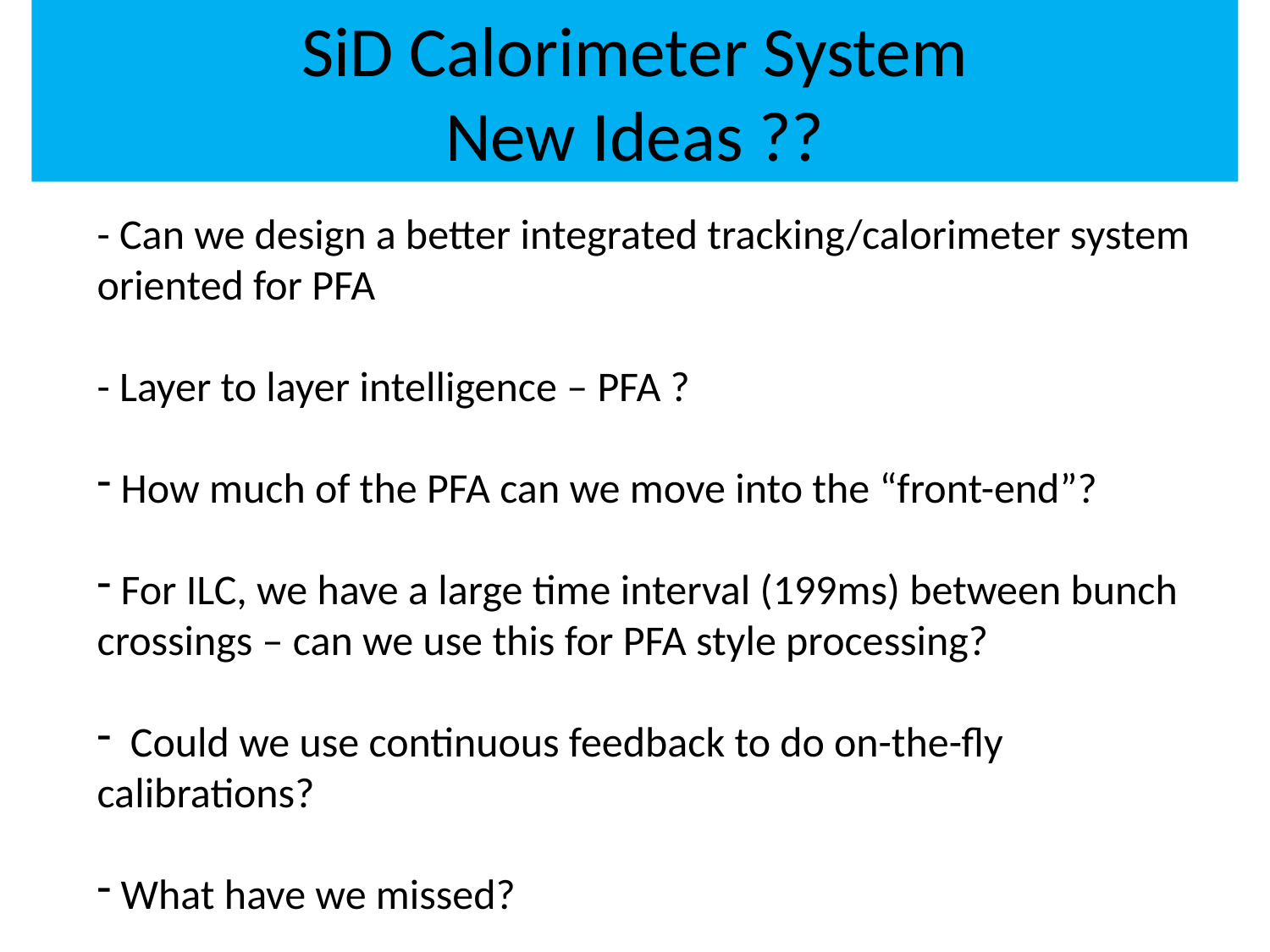

SiD Calorimeter System
New Ideas ??
- Can we design a better integrated tracking/calorimeter system oriented for PFA

- Layer to layer intelligence – PFA ?

 How much of the PFA can we move into the “front-end”?

 For ILC, we have a large time interval (199ms) between bunch crossings – can we use this for PFA style processing?

  Could we use continuous feedback to do on-the-fly calibrations?

 What have we missed?